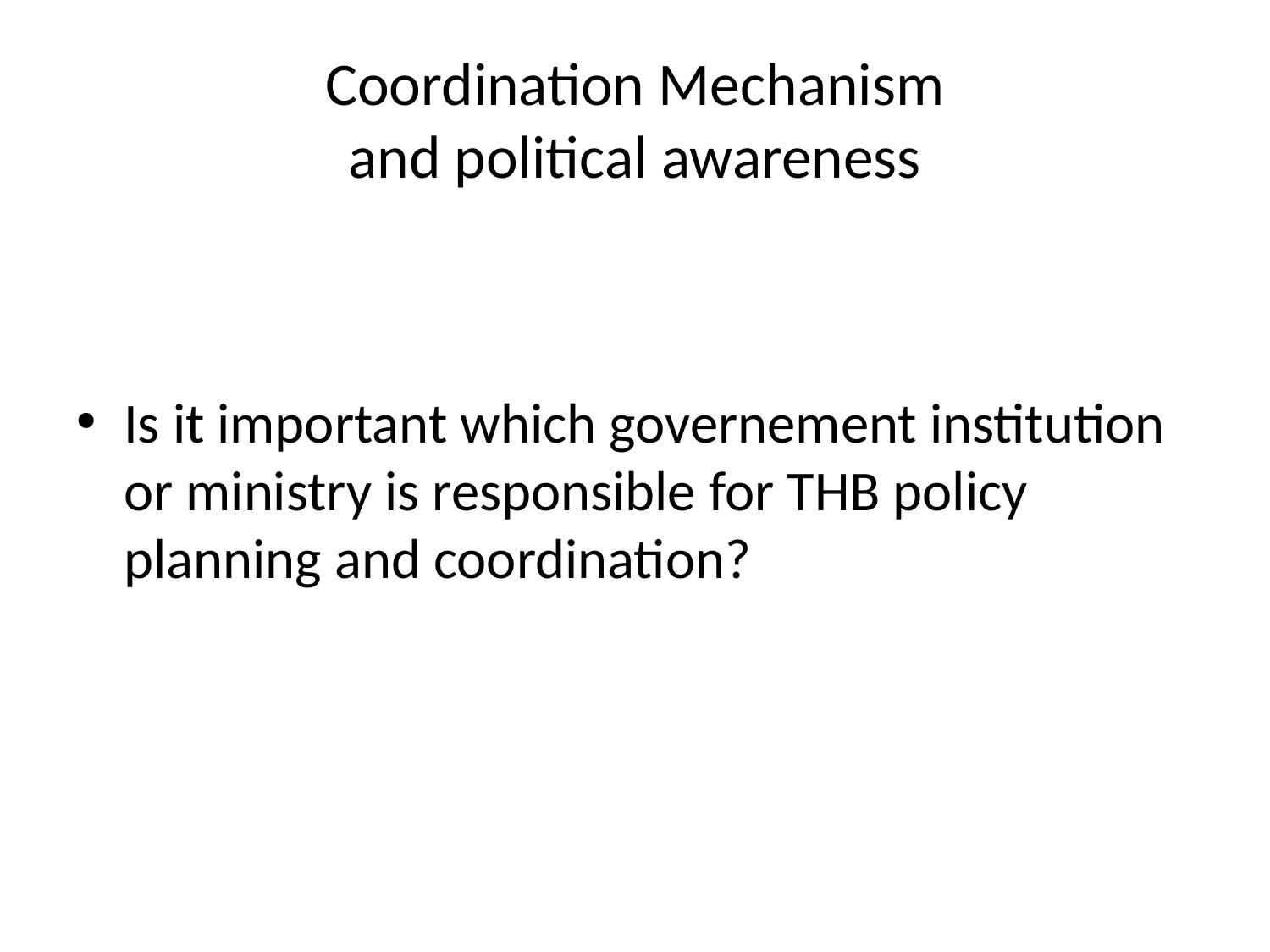

# Coordination Mechanism and political awareness

Is it important which governement institution or ministry is responsible for THB policy planning and coordination?